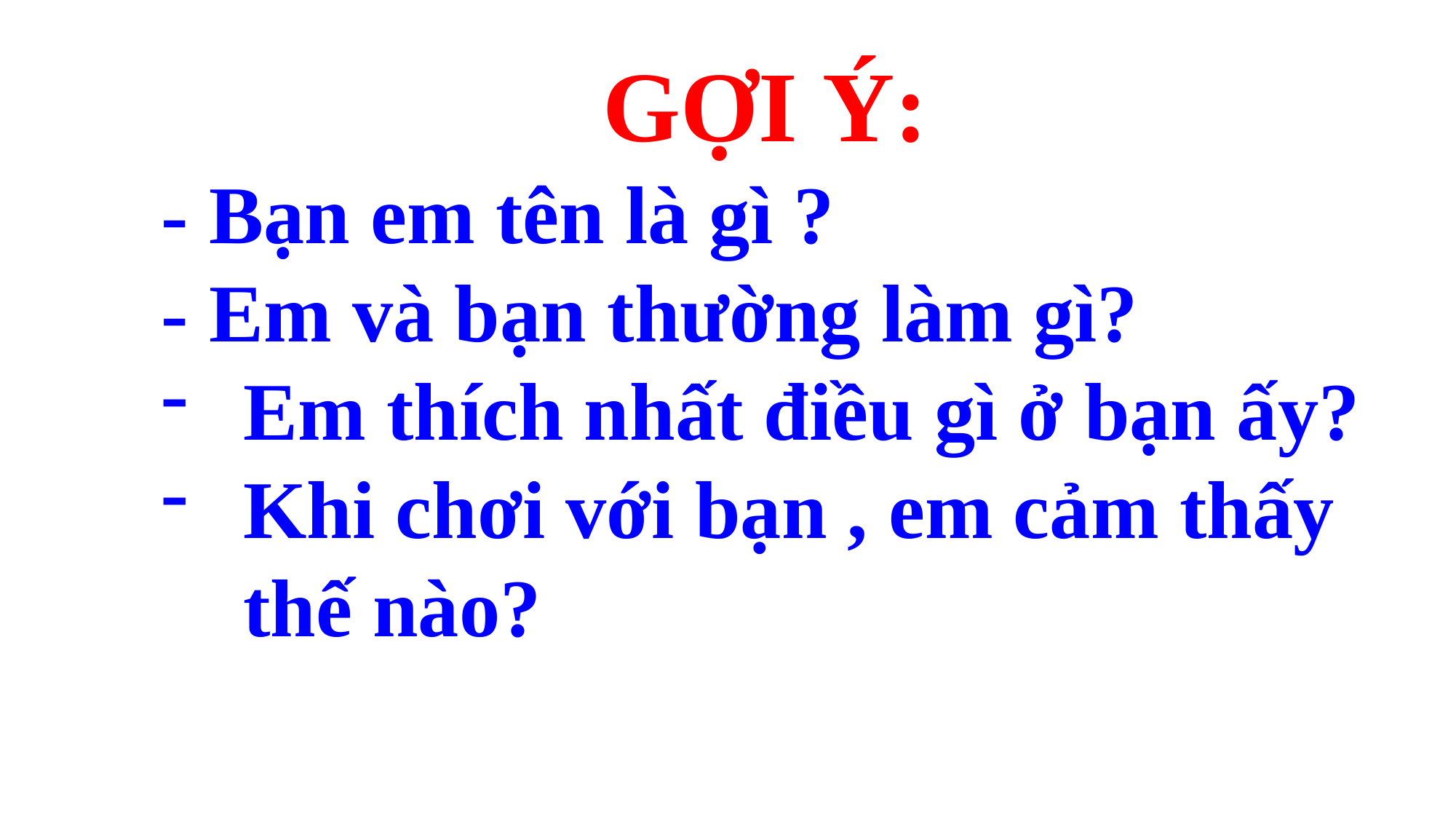

GỢI Ý:
- Bạn em tên là gì ?
- Em và bạn thường làm gì?
Em thích nhất điều gì ở bạn ấy?
Khi chơi với bạn , em cảm thấy thế nào?